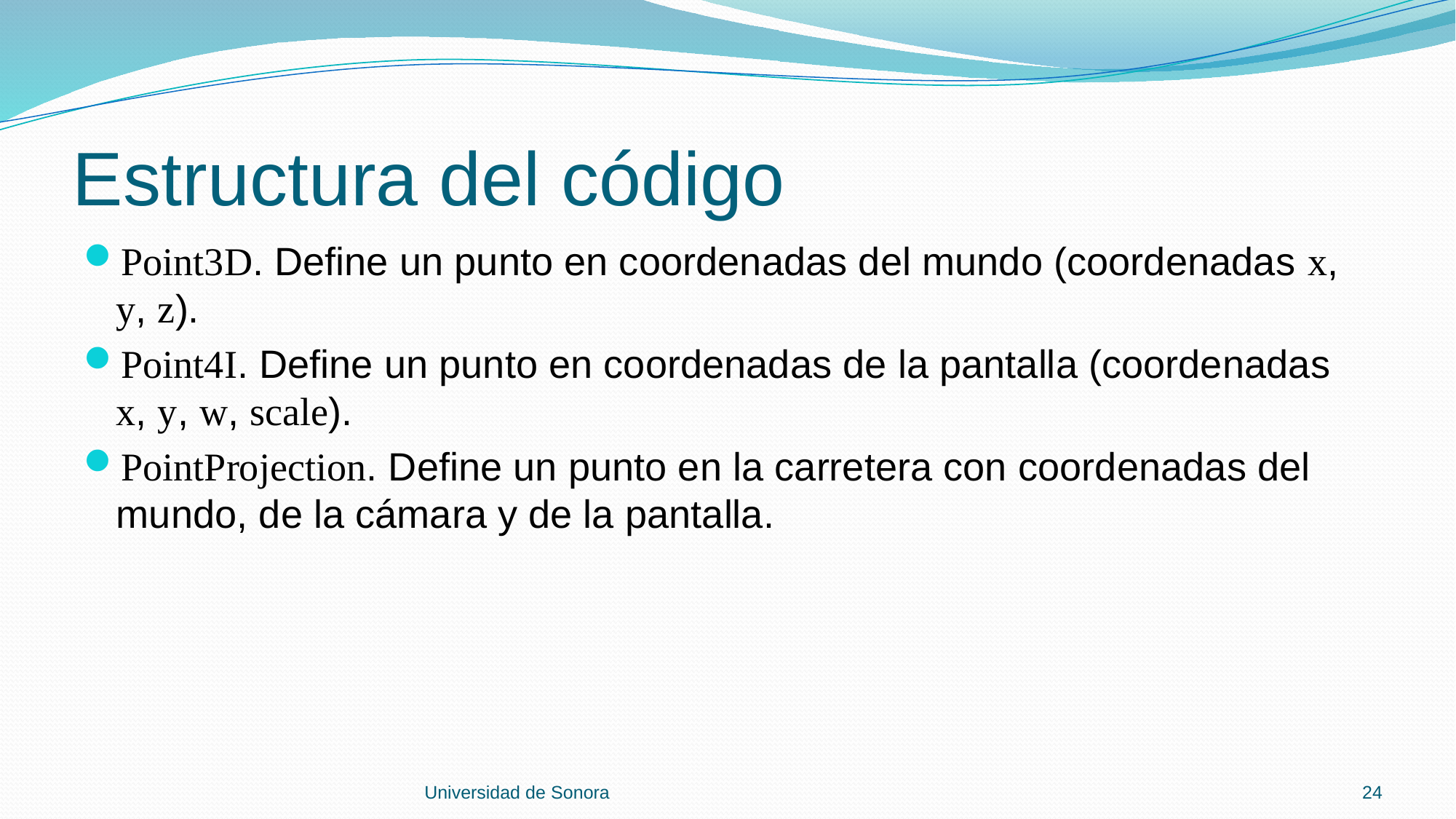

# Estructura del código
Point3D. Define un punto en coordenadas del mundo (coordenadas x, y, z).
Point4I. Define un punto en coordenadas de la pantalla (coordenadas x, y, w, scale).
PointProjection. Define un punto en la carretera con coordenadas del mundo, de la cámara y de la pantalla.

Universidad de Sonora
24